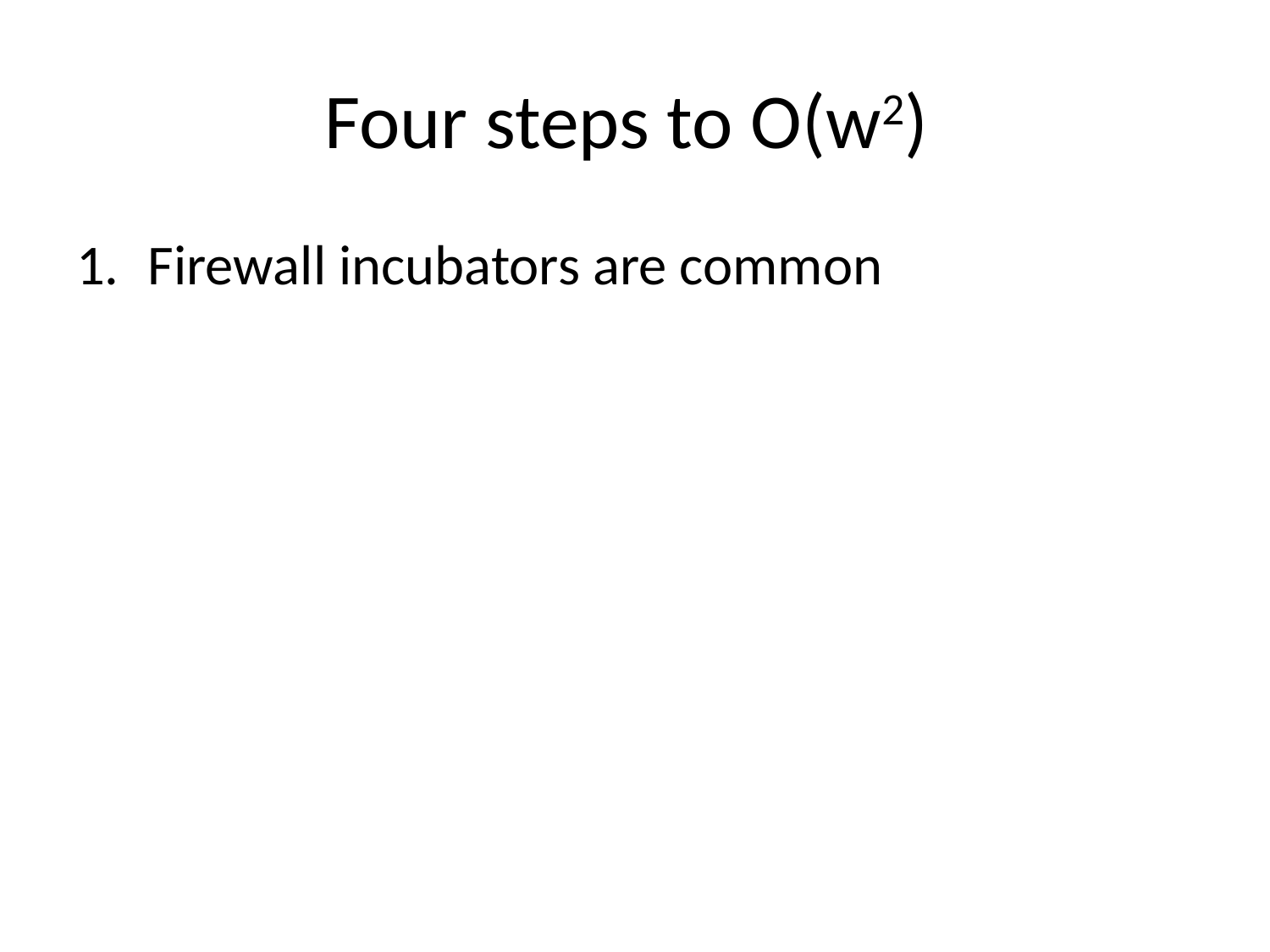

# Four steps to O(w2)
Firewall incubators are common